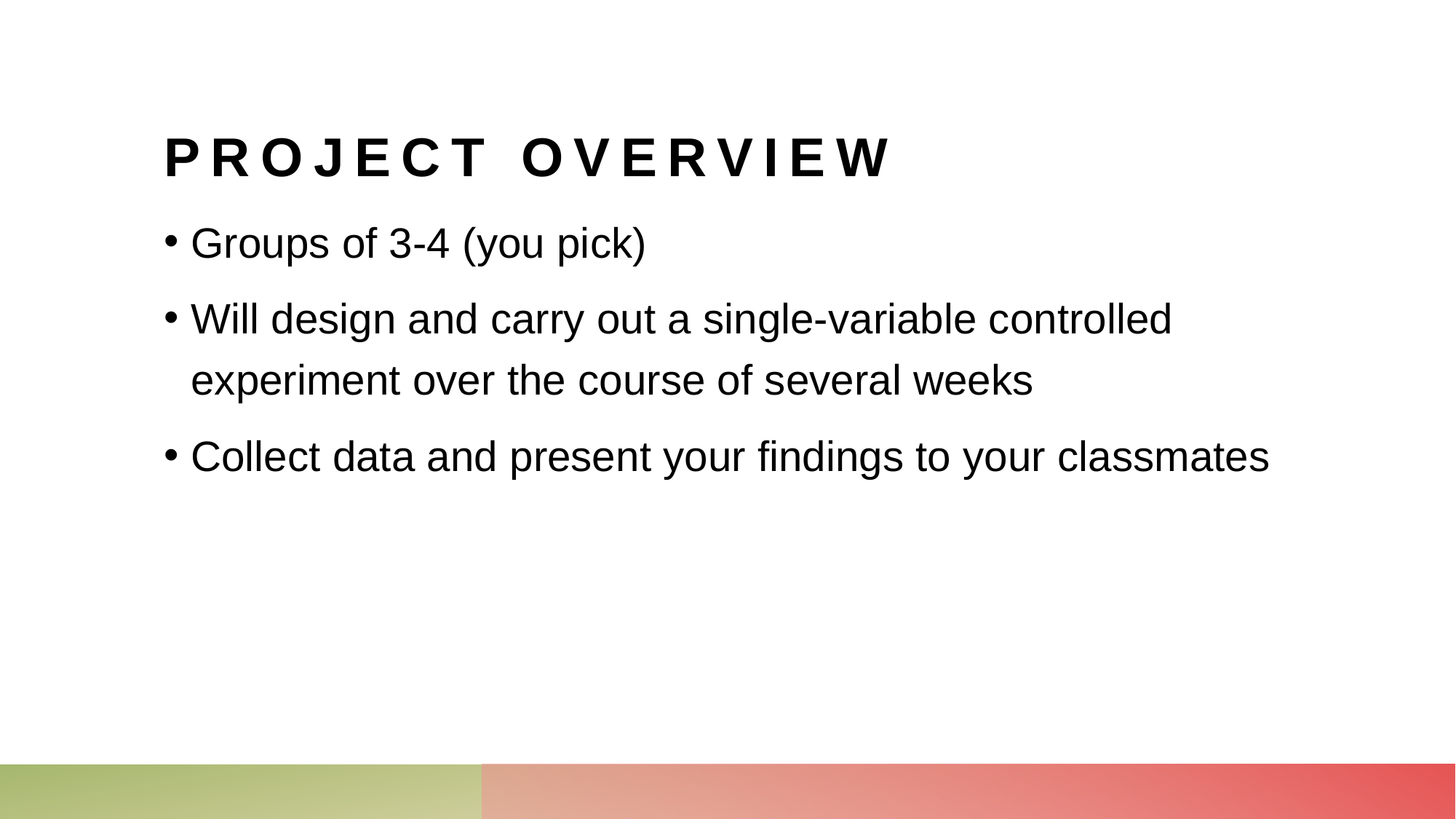

# Project Overview
Groups of 3-4 (you pick)
Will design and carry out a single-variable controlled experiment over the course of several weeks
Collect data and present your findings to your classmates